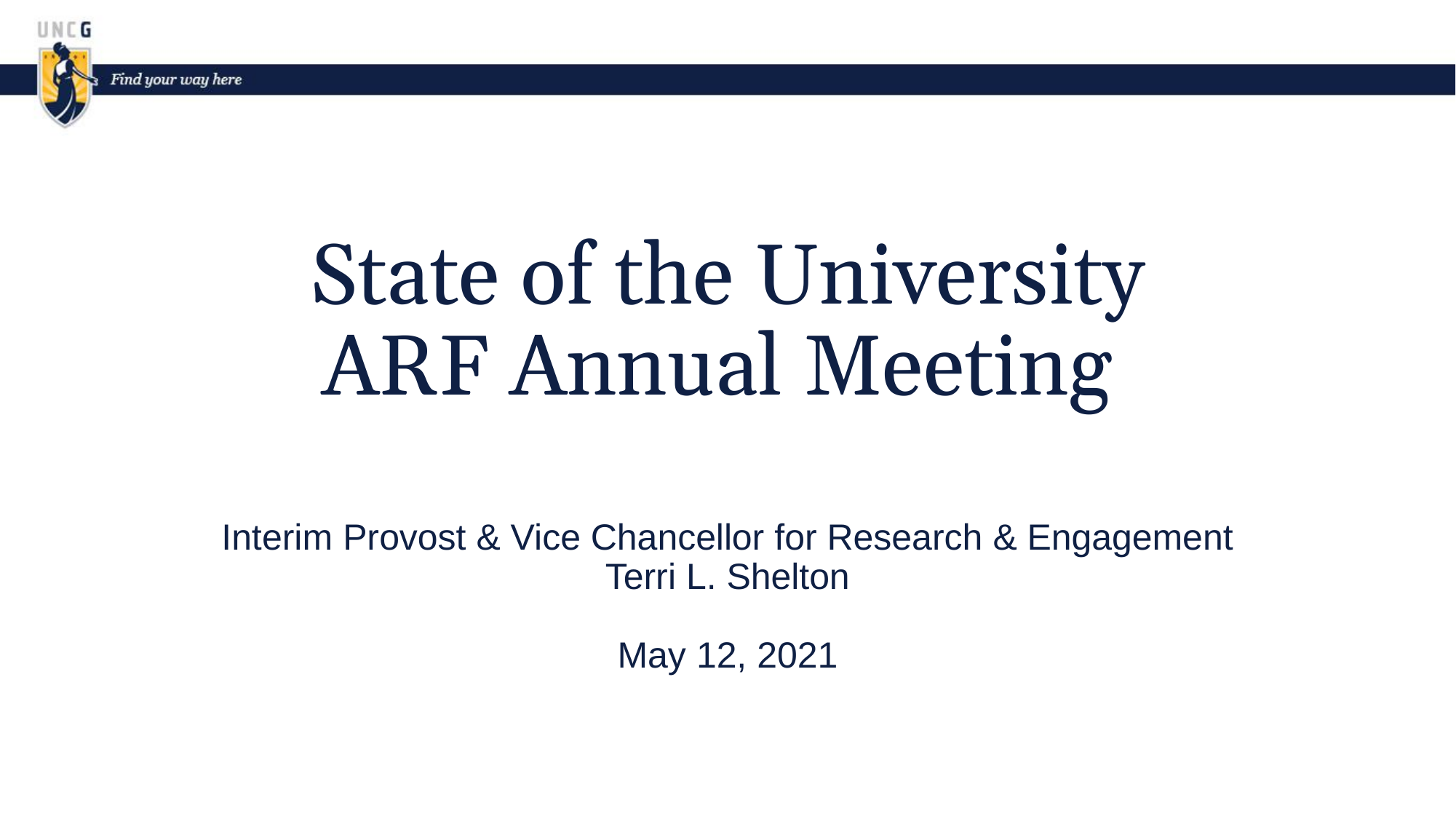

# State of the University ARF Annual Meeting

Interim Provost & Vice Chancellor for Research & Engagement Terri L. Shelton

May 12, 2021